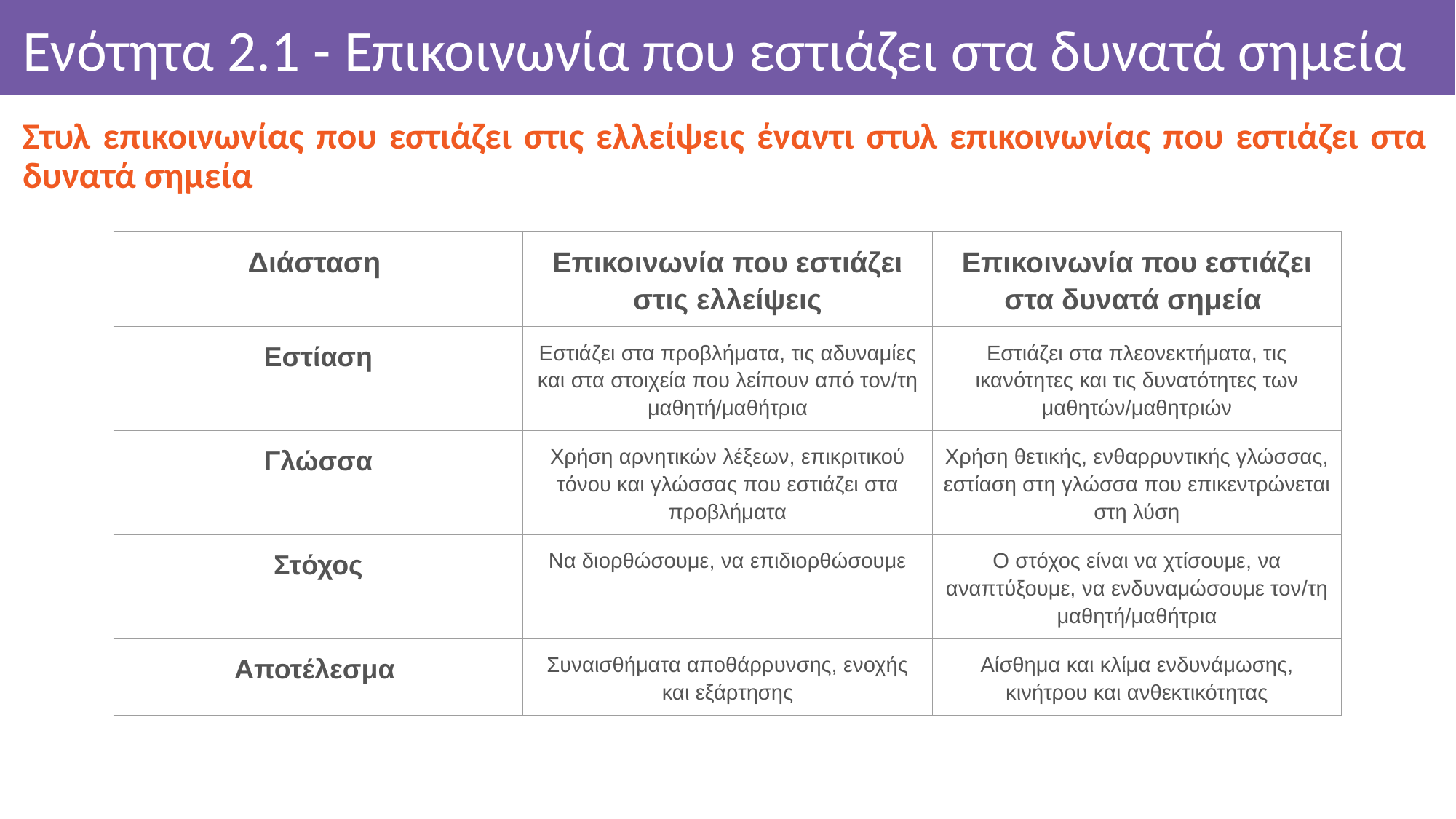

# Ενότητα 2.1 - Επικοινωνία που εστιάζει στα δυνατά σημεία
Στυλ επικοινωνίας που εστιάζει στις ελλείψεις έναντι στυλ επικοινωνίας που εστιάζει στα δυνατά σημεία
| Διάσταση | Επικοινωνία που εστιάζει στις ελλείψεις | Επικοινωνία που εστιάζει στα δυνατά σημεία |
| --- | --- | --- |
| Εστίαση | Εστιάζει στα προβλήματα, τις αδυναμίες και στα στοιχεία που λείπουν από τον/τη μαθητή/μαθήτρια | Εστιάζει στα πλεονεκτήματα, τις ικανότητες και τις δυνατότητες των μαθητών/μαθητριών |
| Γλώσσα | Χρήση αρνητικών λέξεων, επικριτικού τόνου και γλώσσας που εστιάζει στα προβλήματα | Χρήση θετικής, ενθαρρυντικής γλώσσας, εστίαση στη γλώσσα που επικεντρώνεται στη λύση |
| Στόχος | Να διορθώσουμε, να επιδιορθώσουμε | Ο στόχος είναι να χτίσουμε, να αναπτύξουμε, να ενδυναμώσουμε τον/τη μαθητή/μαθήτρια |
| Αποτέλεσμα | Συναισθήματα αποθάρρυνσης, ενοχής και εξάρτησης | Αίσθημα και κλίμα ενδυνάμωσης, κινήτρου και ανθεκτικότητας |